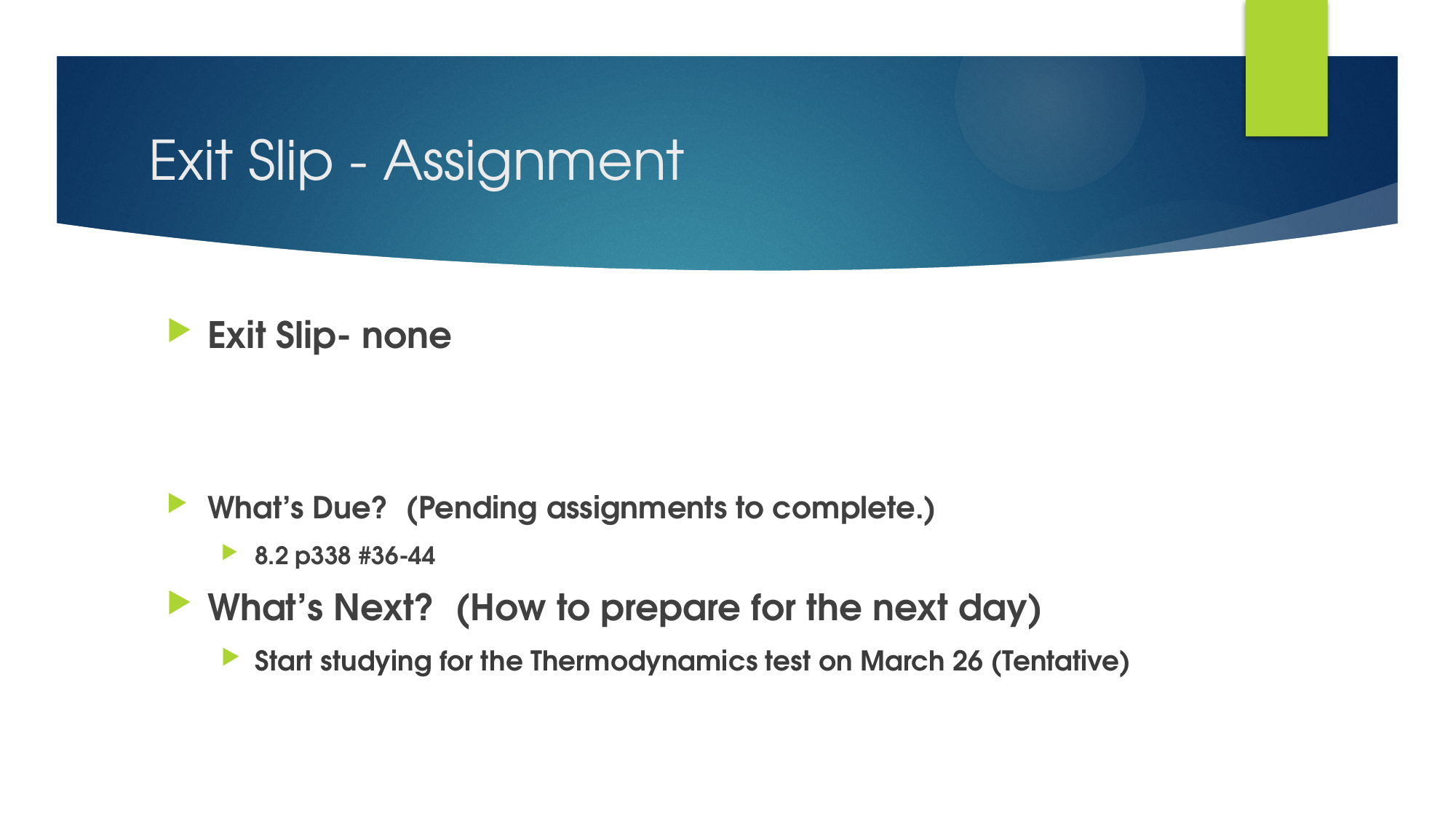

# Exit Slip - Assignment
Exit Slip- none

What’s Due?  (Pending assignments to complete.)
8.2 p338 #36-44
What’s Next?  (How to prepare for the next day)
Start studying for the Thermodynamics test on March 26 (Tentative)